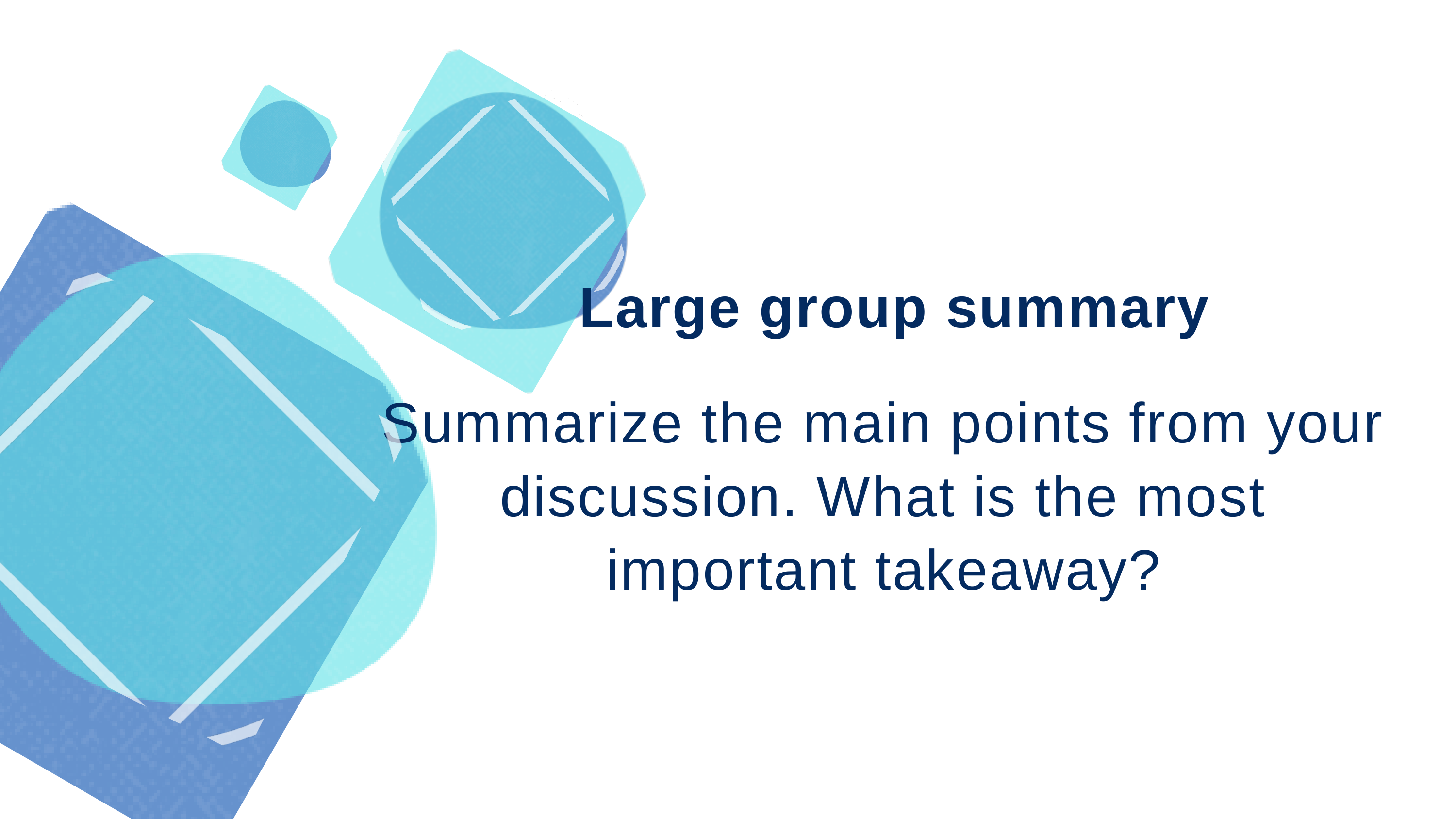

Large group summary

Summarize the main points from your discussion. What is the most important takeaway?